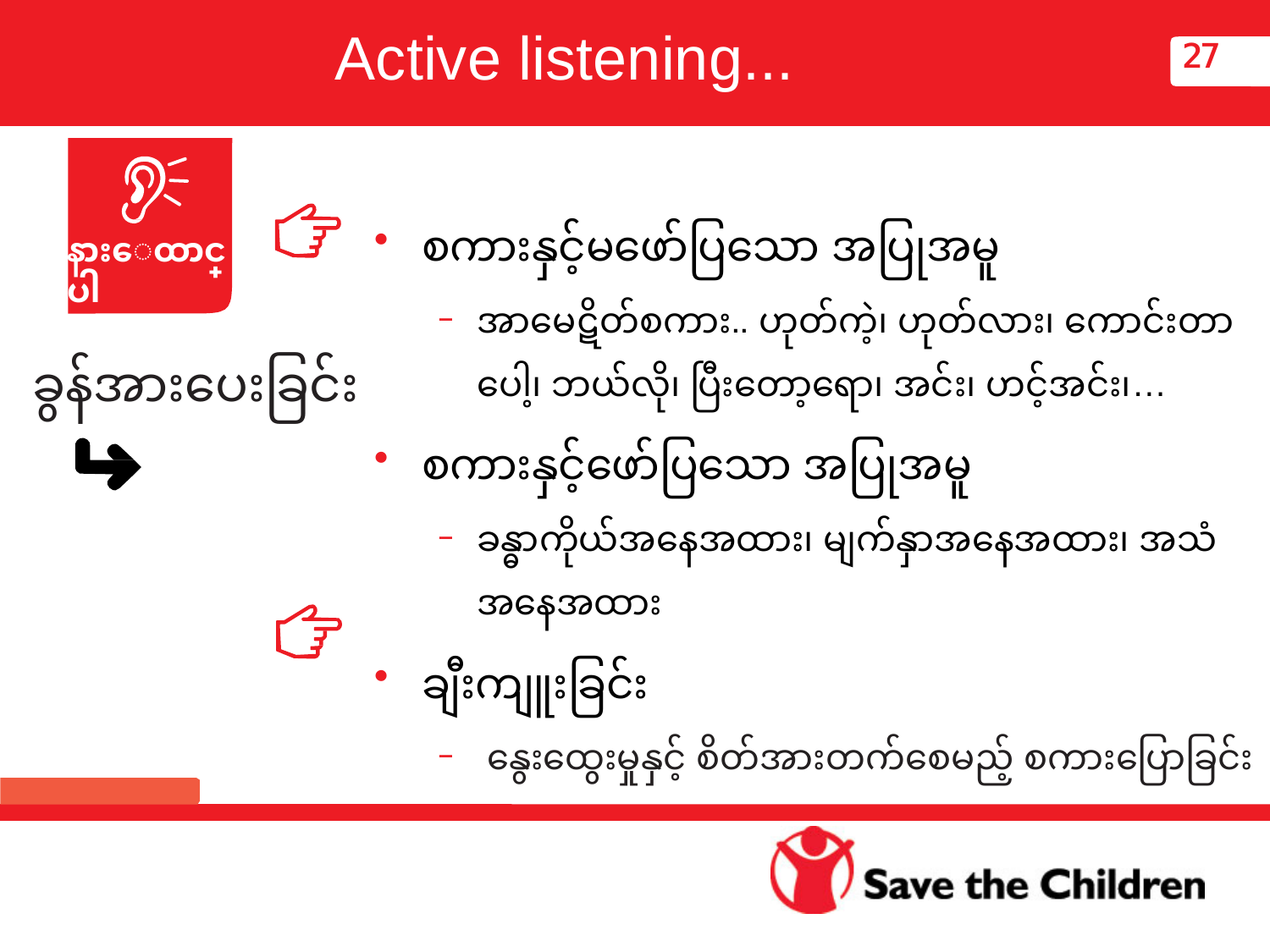

Active listening...
27

စကားနှင့်မဖော်ပြသော အပြုအမူ
အာမေဋိတ်စကား.. ဟုတ်ကဲ့၊ ဟုတ်လား၊ ကောင်းတာပေါ့၊ ဘယ်လို၊ ပြီးတော့ရော၊ အင်း၊ ဟင့်အင်း၊…
စကားနှင့်ဖော်ပြသော အပြုအမူ
ခန္ဓာကိုယ်အနေအထား၊ မျက်နှာအနေအထား၊ အသံအနေအထား
ချီးကျူးခြင်း
 နွေးထွေးမှုနှင့် စိတ်အားတက်စေမည့် စကားပြောခြင်း

Listen
နားေထာင္ပါ
ခွန်အားပေးခြင်း

Section B: